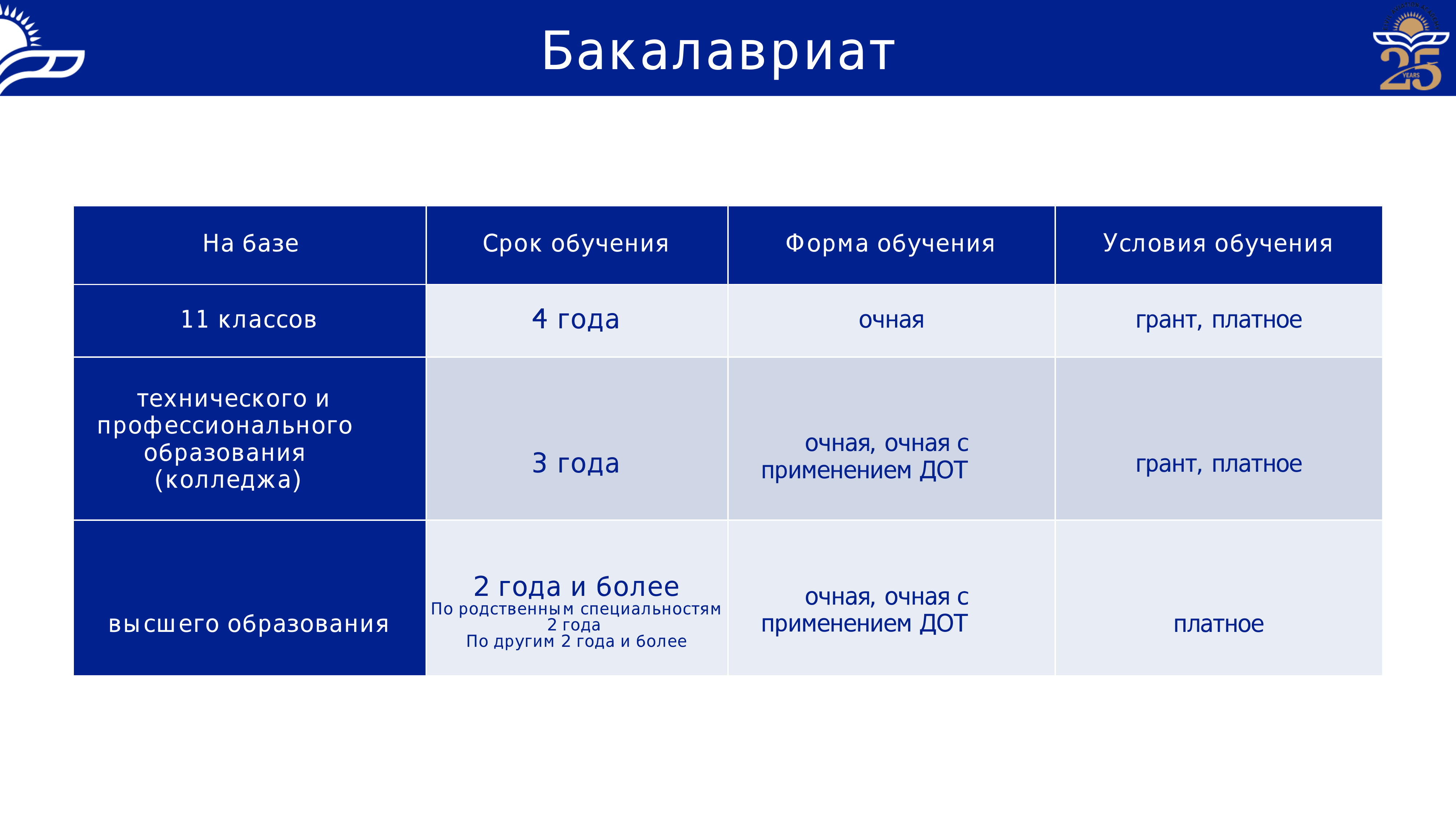

Бакалавриат
| На базе | Срок обучения | Форма обучения | Условия обучения |
| --- | --- | --- | --- |
| 11 классов | 4 года | очная | грант, платное |
| технического и профессионального образования (колледжа) | 3 года | очная, очная с применением ДОТ | грант, платное |
| высшего образования | 2 года и более По родственным специальностям 2 года По другим 2 года и более | очная, очная с применением ДОТ | платное |